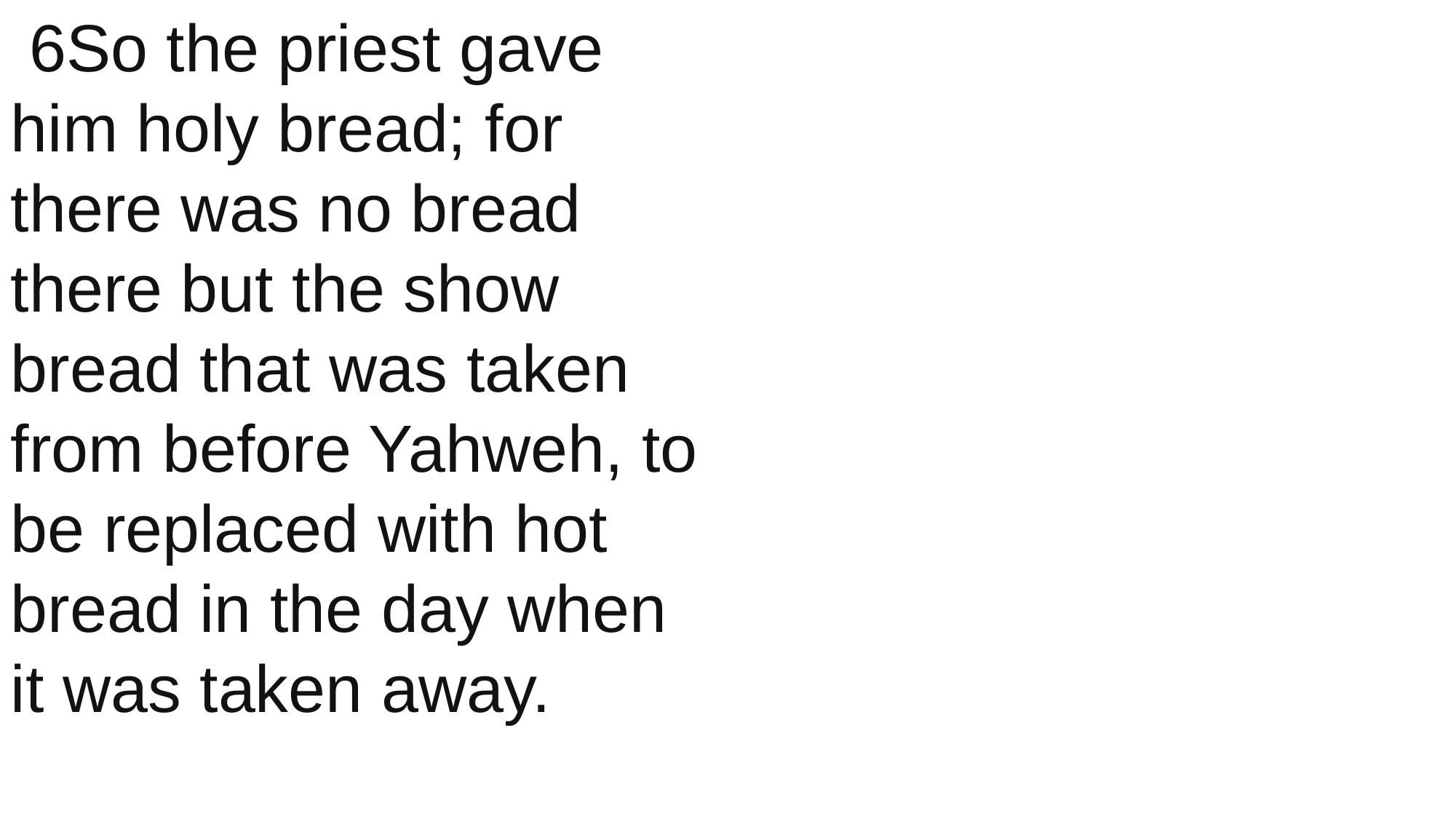

6So the priest gave him holy bread; for there was no bread there but the show bread that was taken from before Yahweh, to be replaced with hot bread in the day when it was taken away.